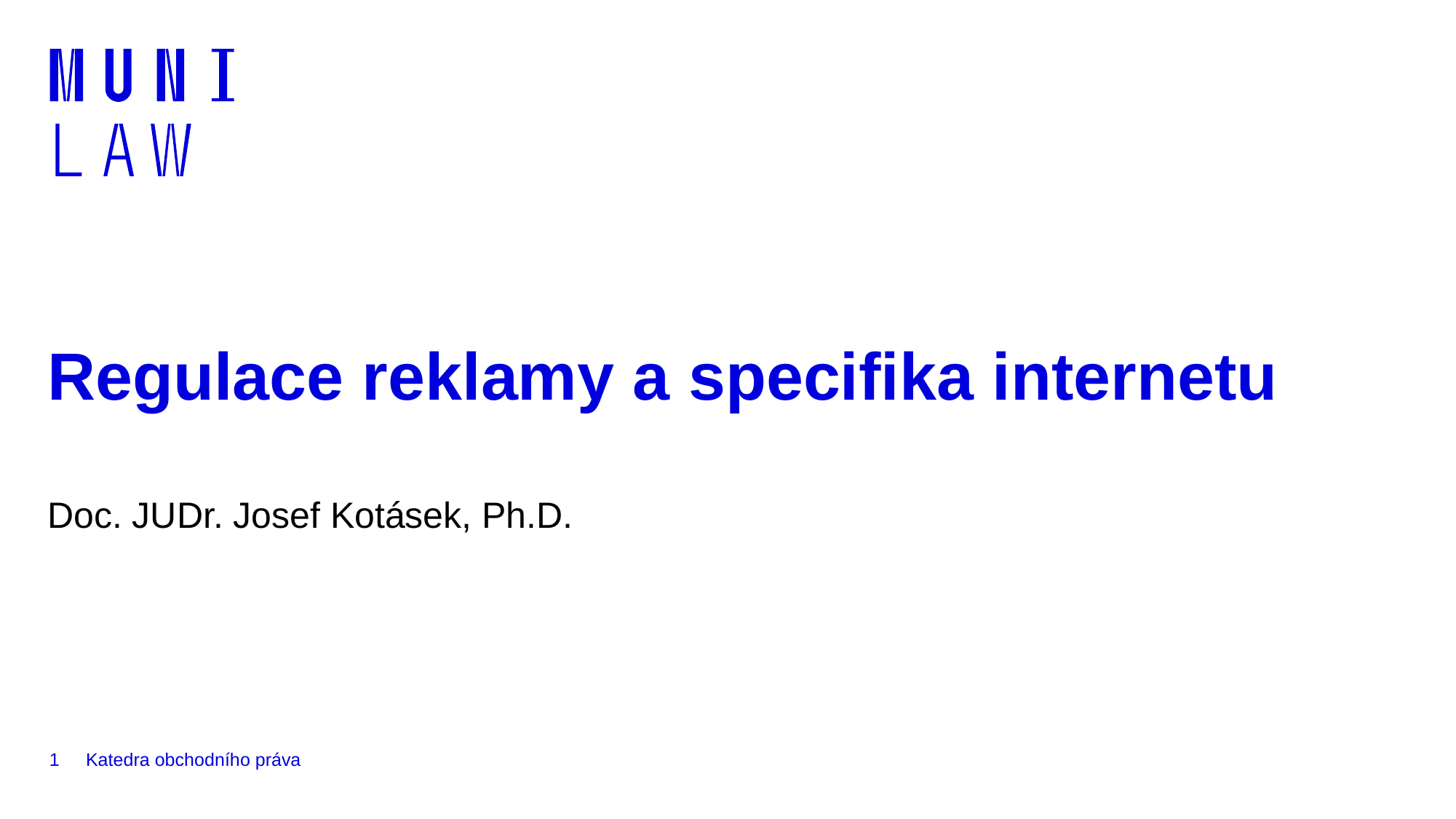

# Regulace reklamy a specifika internetu
Doc. JUDr. Josef Kotásek, Ph.D.
1
Katedra obchodního práva